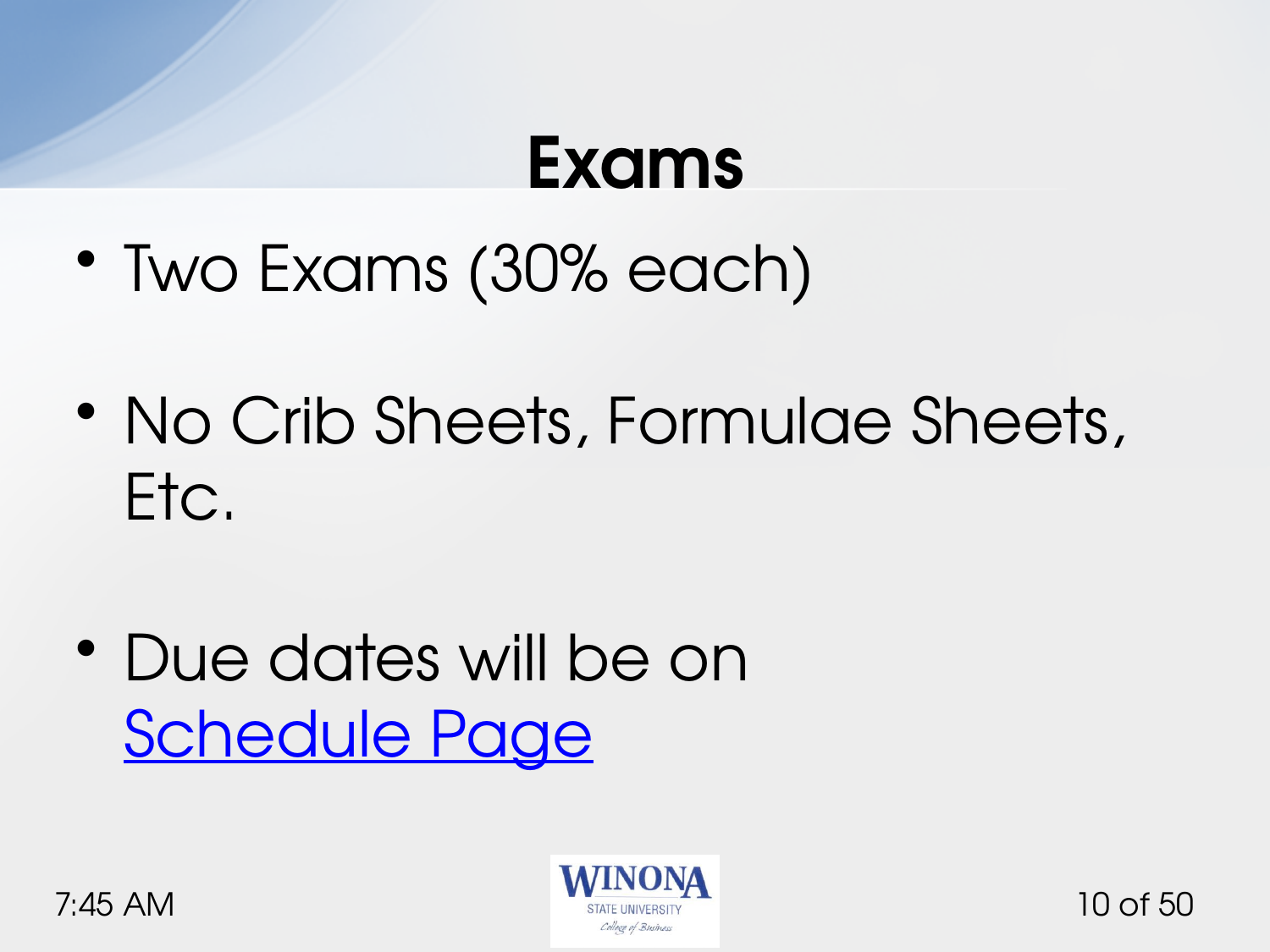

# Exams
Two Exams (30% each)

No Crib Sheets, Formulae Sheets, Etc.

Due dates will be on Schedule Page